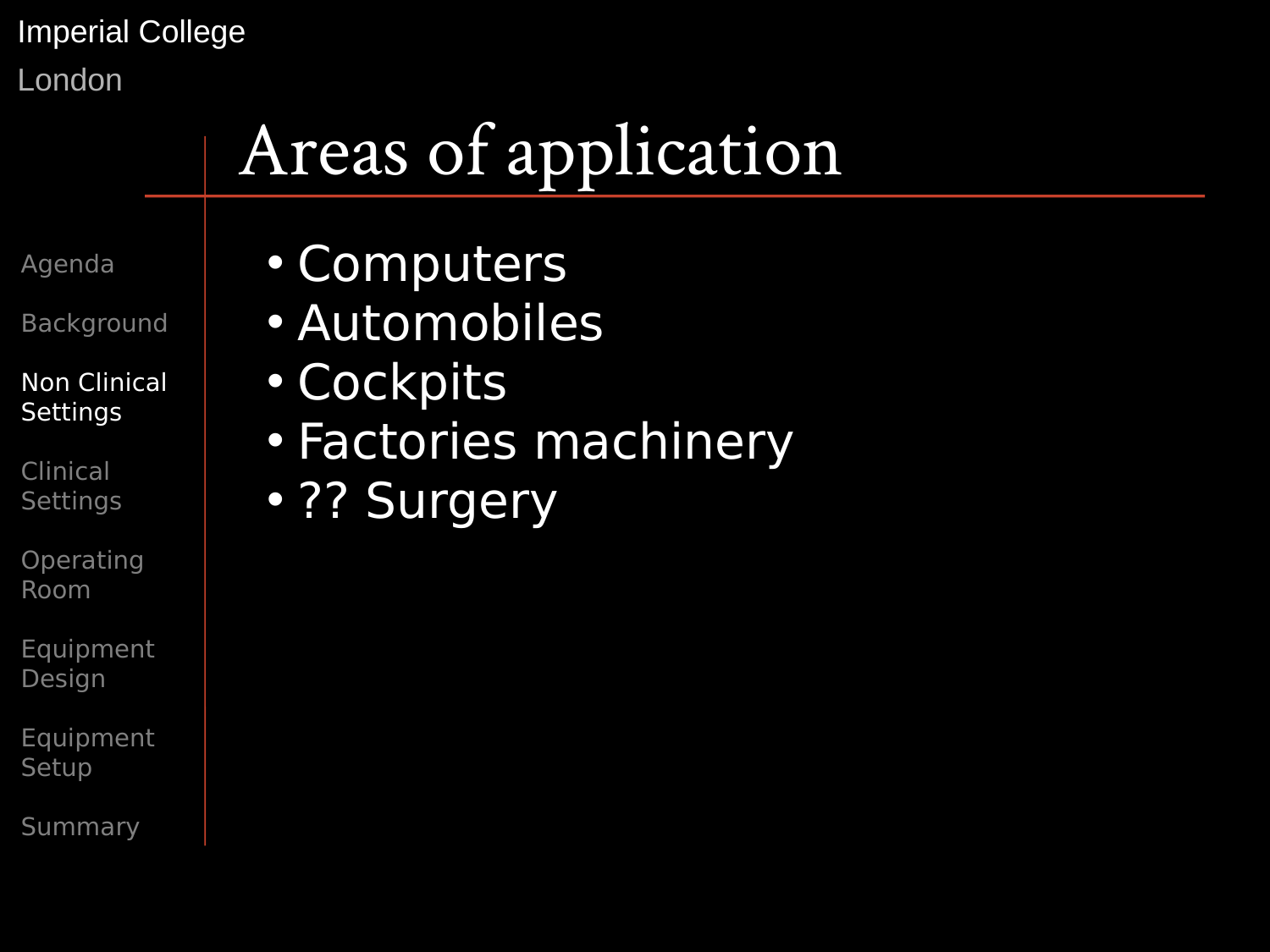

# Areas of application
Computers
Automobiles
Cockpits
Factories machinery
?? Surgery
Agenda

Background

Non Clinical Settings

Clinical Settings

Operating Room

Equipment Design

Equipment Setup

Summary